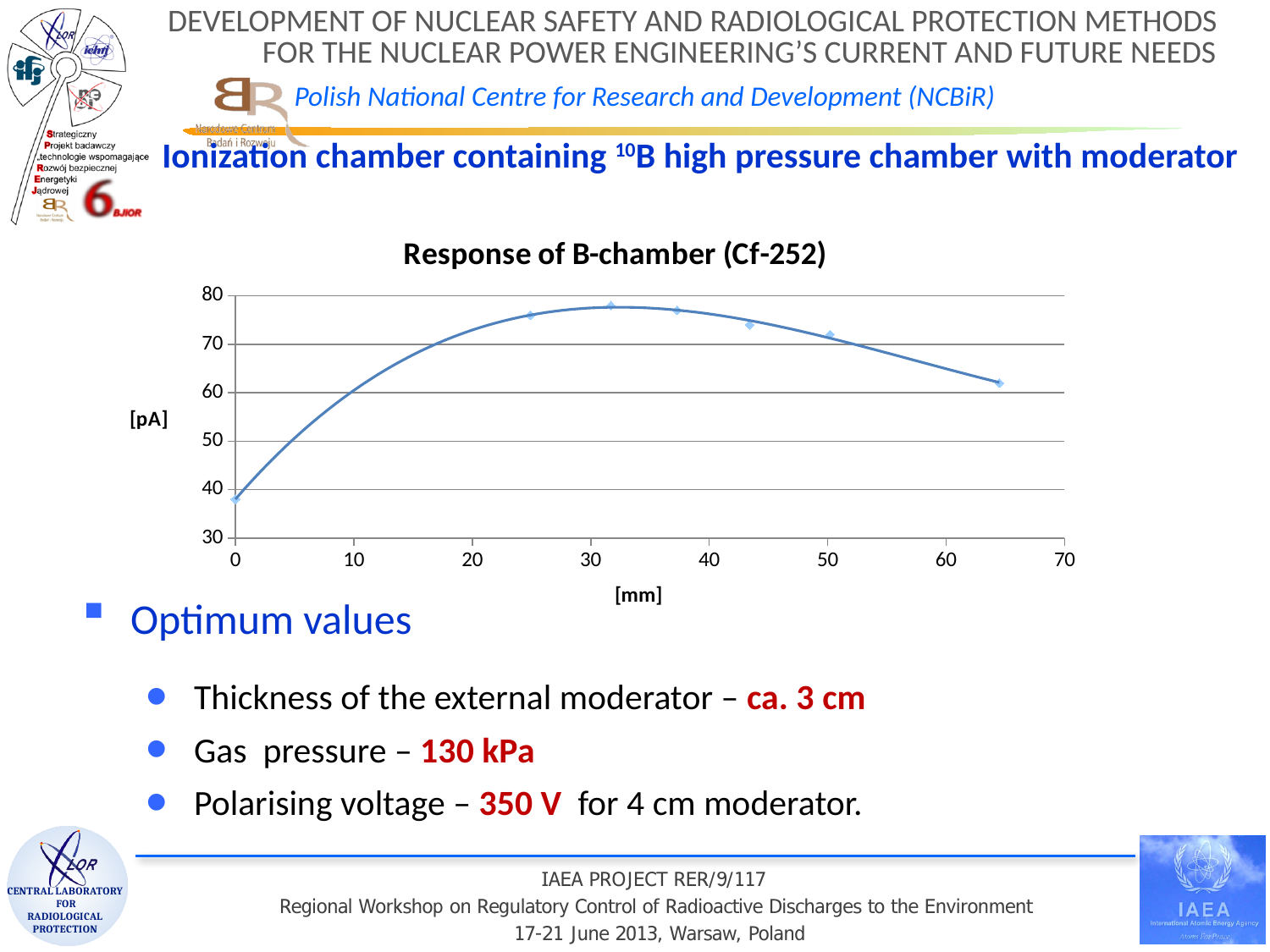

# Ionization chamber containing 10B high pressure chamber with moderator

### Chart: Response of B-chamber (Cf-252)

| Category | [pA] |
|---|---|
Optimum values
Thickness of the external moderator – ca. 3 cm
Gas  pressure – 130 kPa
Polarising voltage – 350 V  for 4 cm moderator.